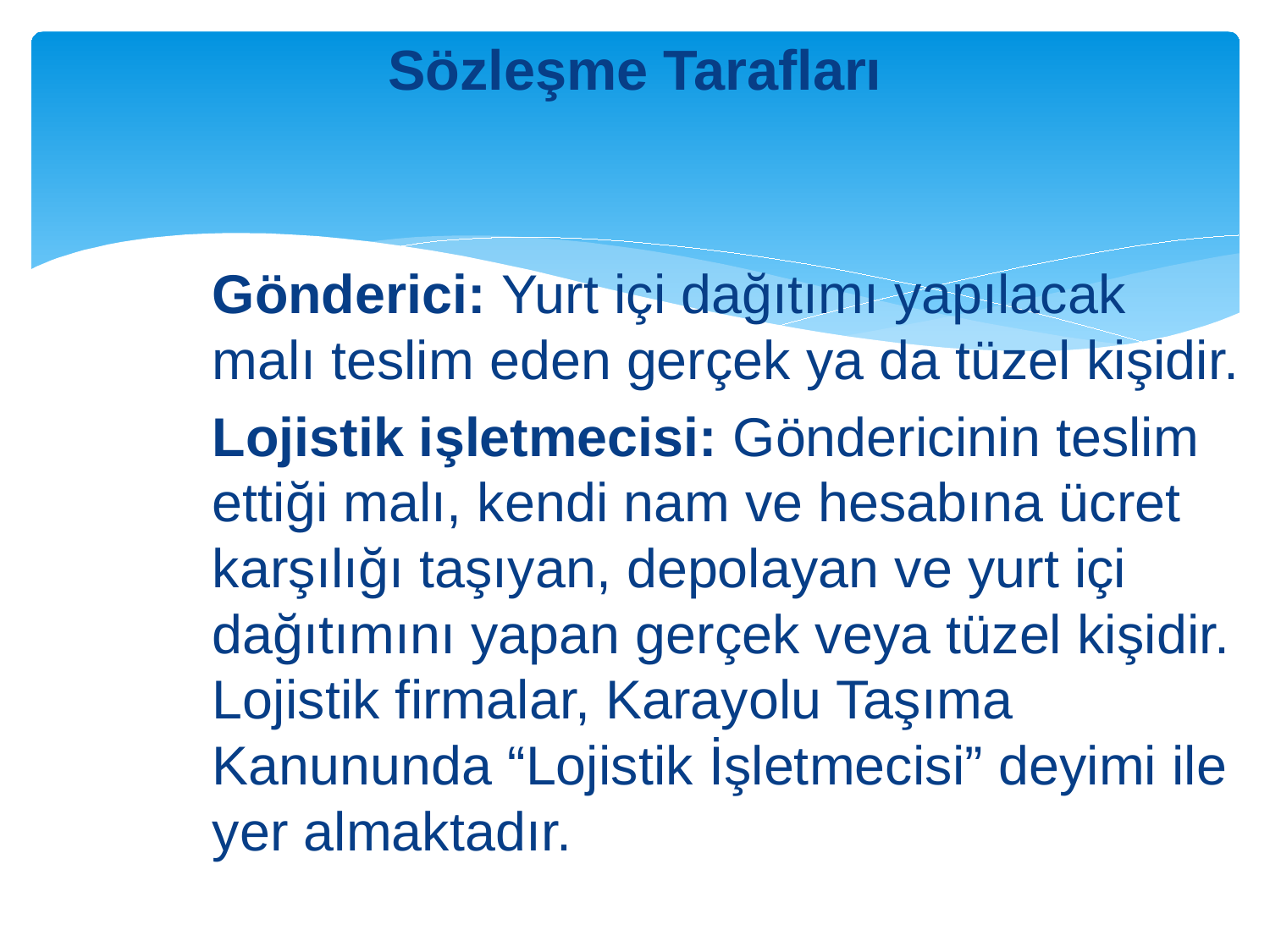

# Sözleşme Tarafları

Gönderici: Yurt içi dağıtımı yapılacak malı teslim eden gerçek ya da tüzel kişidir.
Lojistik işletmecisi: Göndericinin teslim ettiği malı, kendi nam ve hesabına ücret karşılığı taşıyan, depolayan ve yurt içi dağıtımını yapan gerçek veya tüzel kişidir. Lojistik firmalar, Karayolu Taşıma Kanununda “Lojistik İşletmecisi” deyimi ile yer almaktadır.